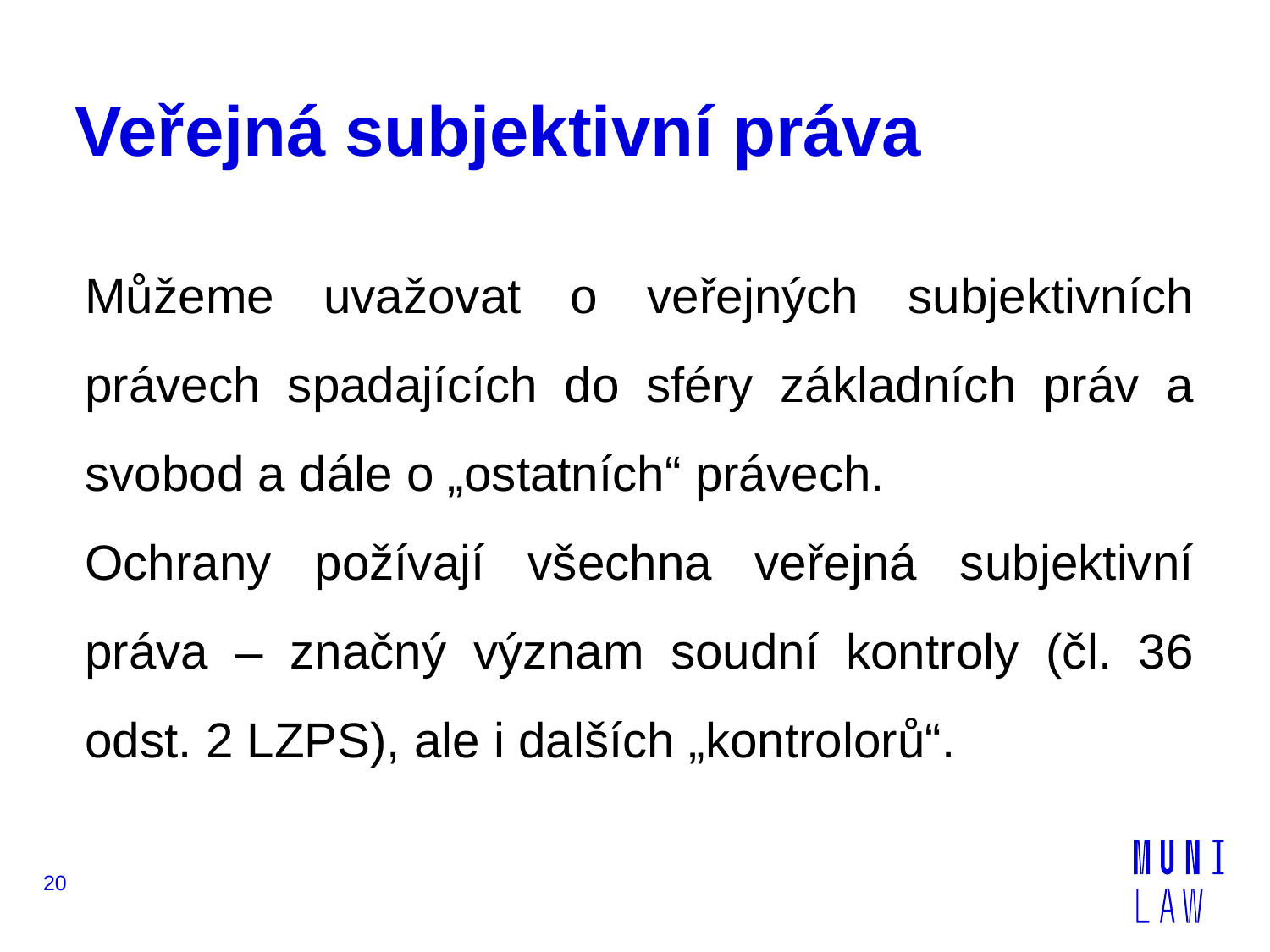

# Veřejná subjektivní práva
Můžeme uvažovat o veřejných subjektivních právech spadajících do sféry základních práv a svobod a dále o „ostatních“ právech.
Ochrany požívají všechna veřejná subjektivní práva – značný význam soudní kontroly (čl. 36 odst. 2 LZPS), ale i dalších „kontrolorů“.
20